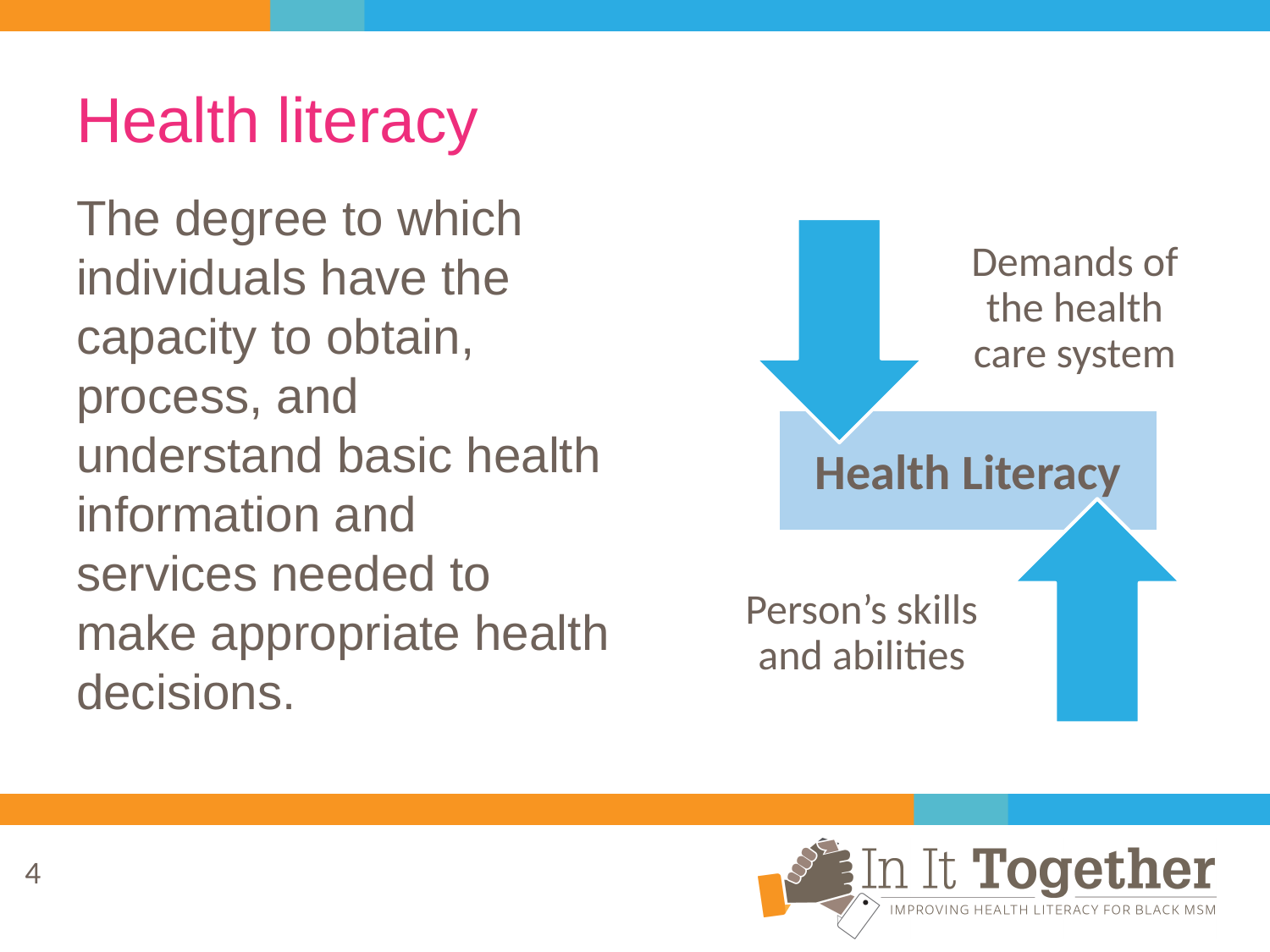

# Health literacy
The degree to which individuals have the capacity to obtain, process, and understand basic health information and services needed to make appropriate health decisions.
Demands of the health care system
Person’s skills and abilities
Health Literacy
4